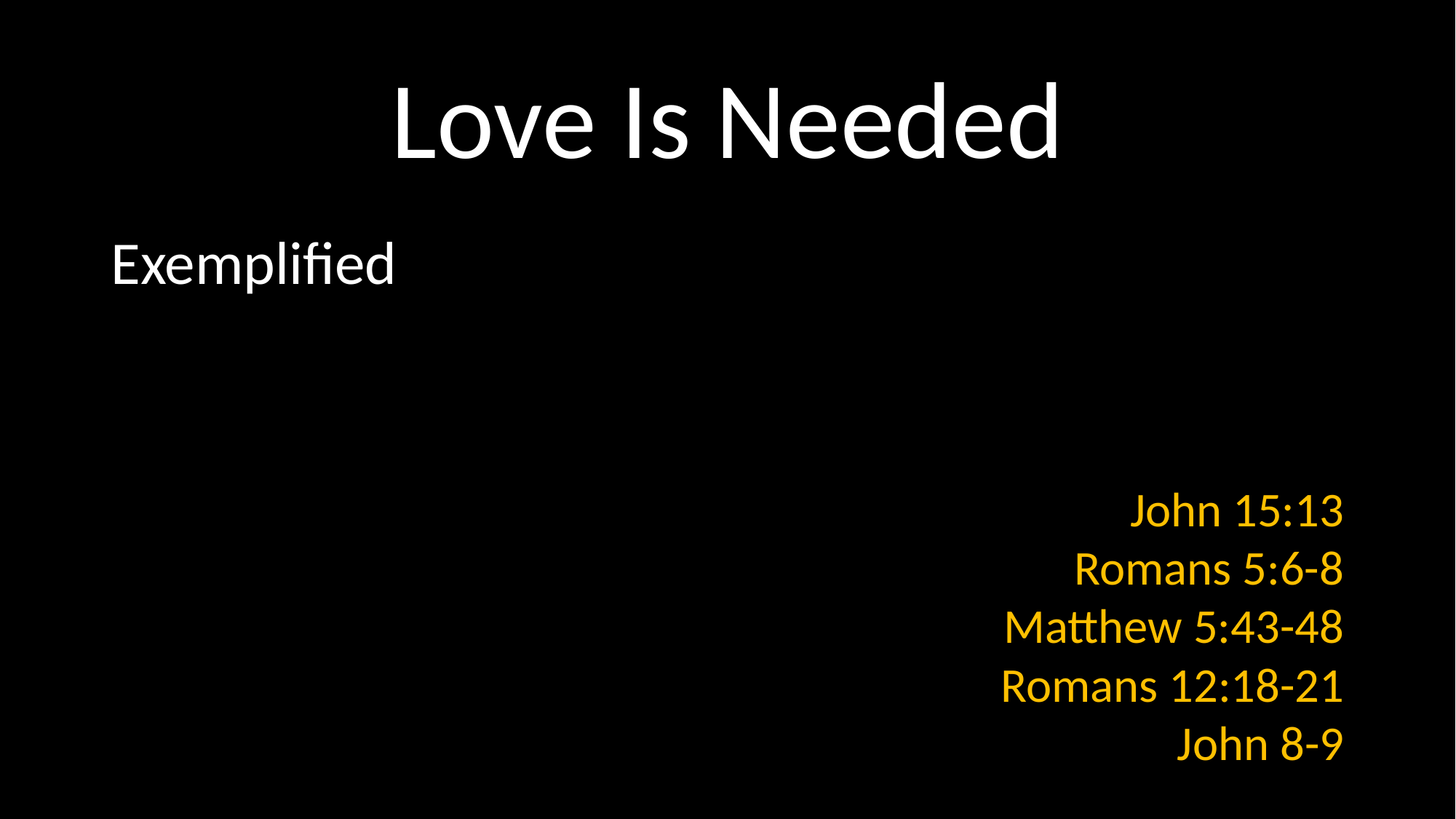

# Love Is Needed
Exemplified
John 15:13
Romans 5:6-8
Matthew 5:43-48
Romans 12:18-21
John 8-9